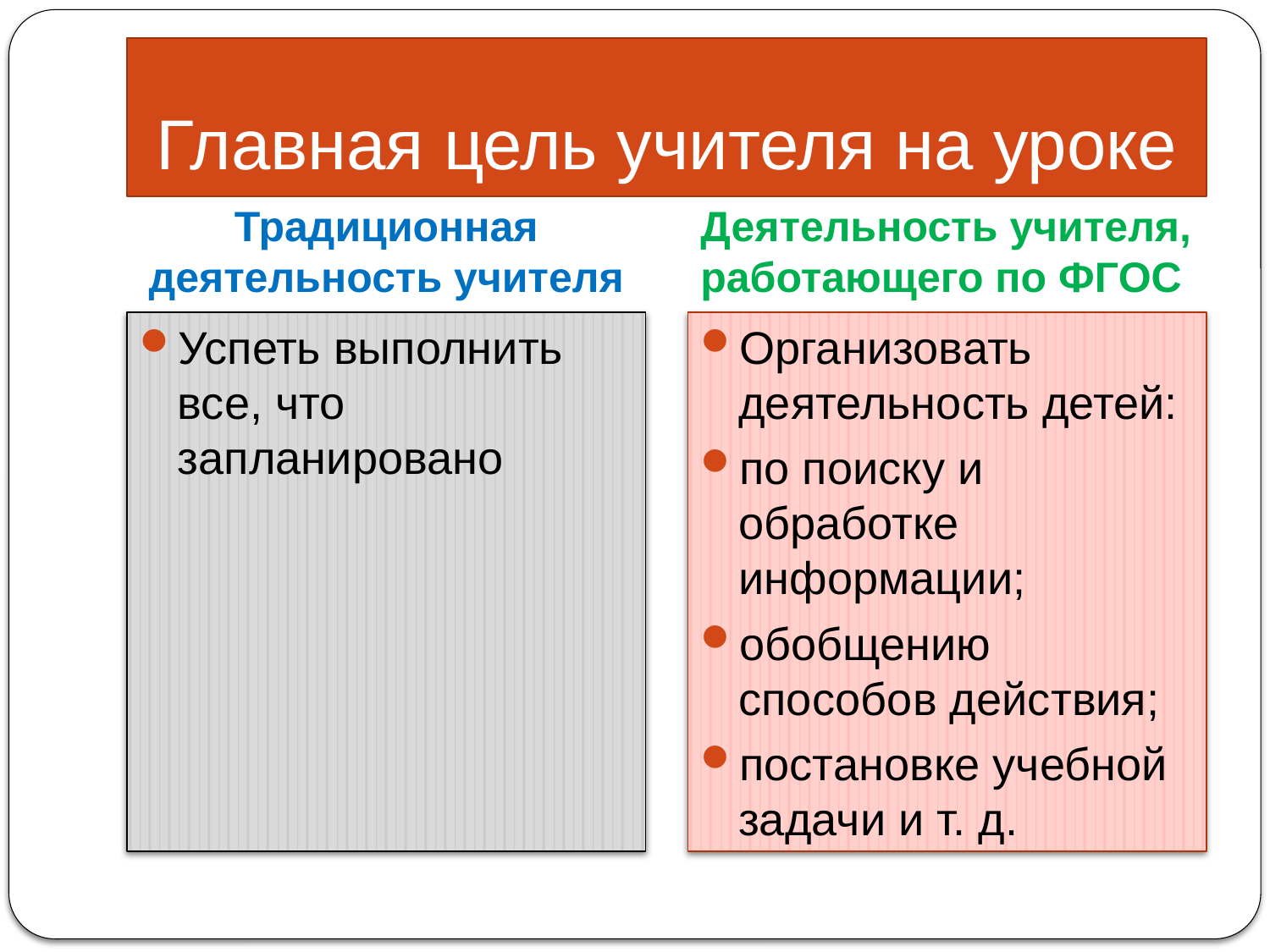

# Главная цель учителя на уроке
Традиционная деятельность учителя
Деятельность учителя, работающего по ФГОС
Успеть выполнить все, что запланировано
Организовать деятельность детей:
по поиску и обработке информации;
обобщению способов действия;
постановке учебной задачи и т. д.